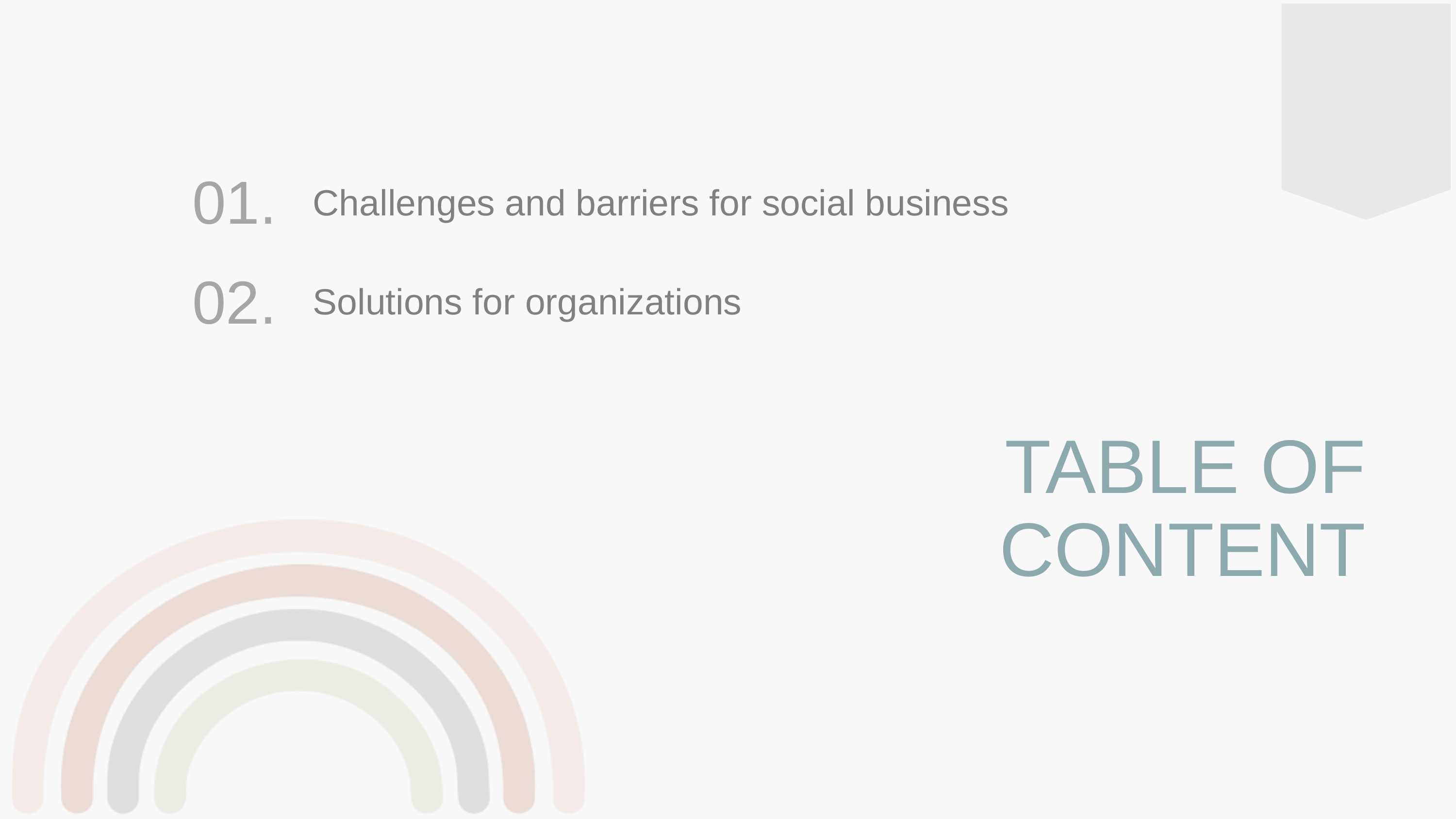

01.
Challenges and barriers for social business
02.
Solutions for organizations
TABLE OF
CONTENT